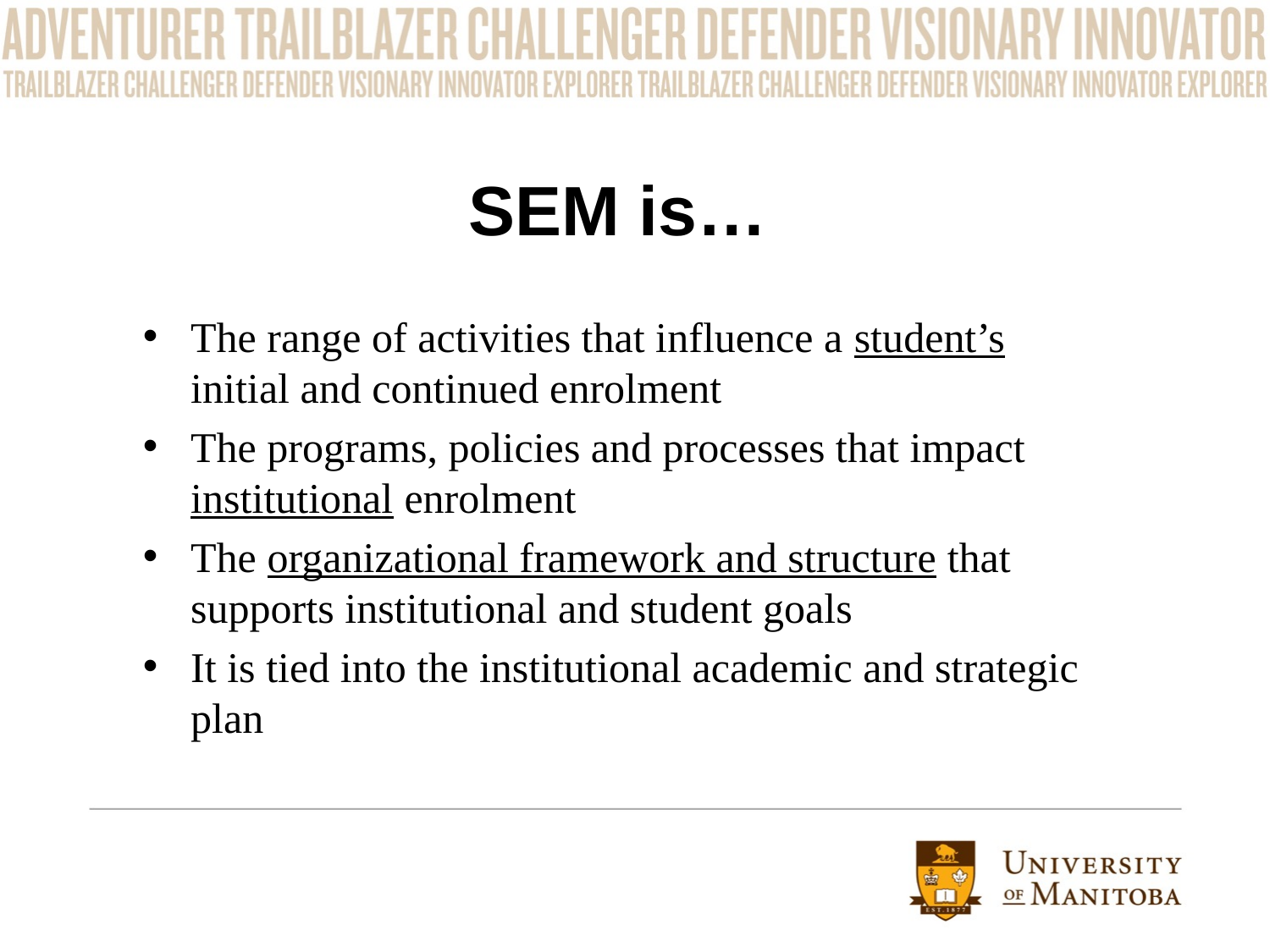

# SEM is…
The range of activities that influence a student’s initial and continued enrolment
The programs, policies and processes that impact institutional enrolment
The organizational framework and structure that supports institutional and student goals
It is tied into the institutional academic and strategic plan